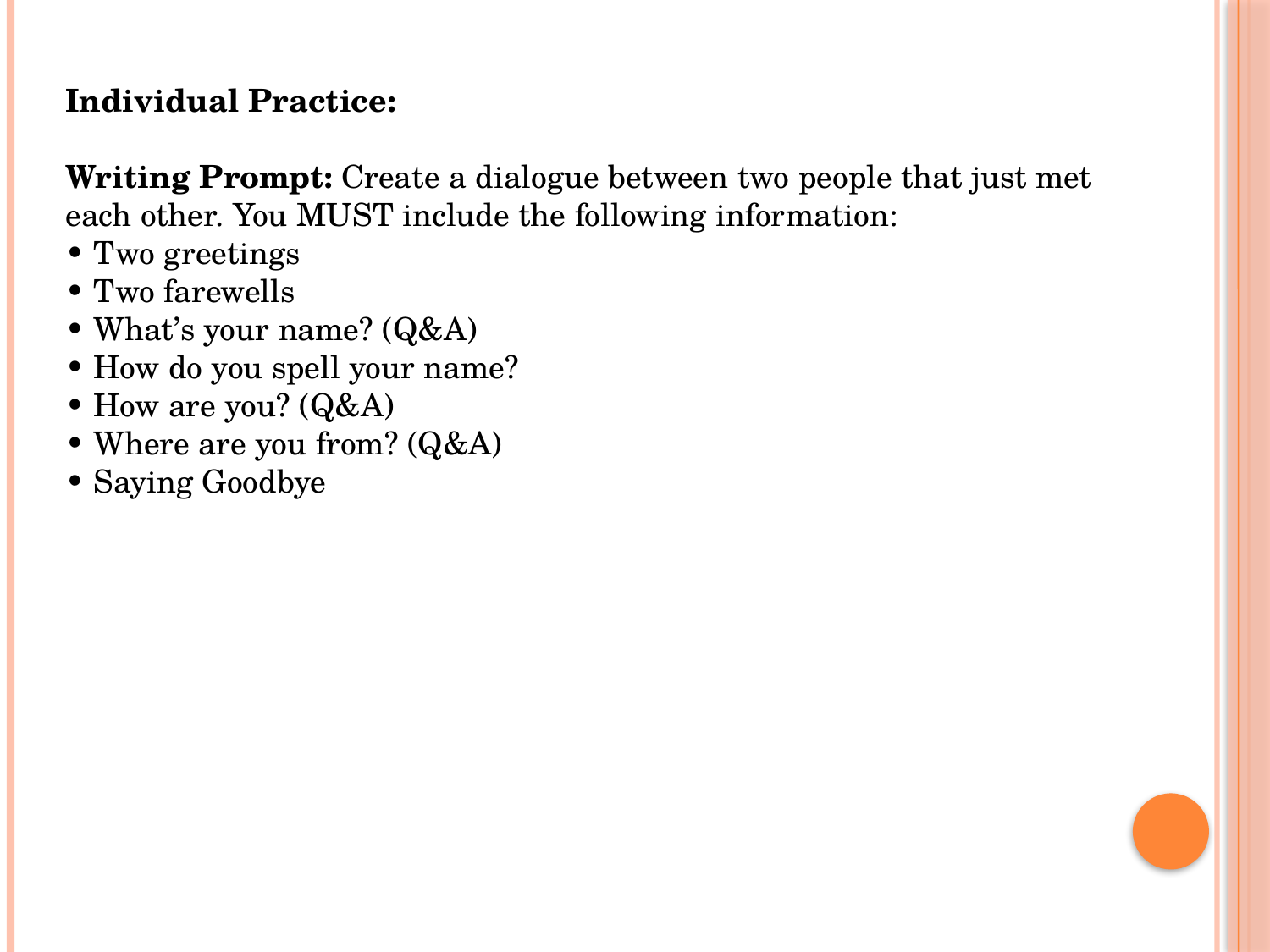

Individual Practice:

Writing Prompt: Create a dialogue between two people that just met each other. You MUST include the following information:
• Two greetings
• Two farewells
• What’s your name? (Q&A)
• How do you spell your name?
• How are you? (Q&A)
• Where are you from? (Q&A)
• Saying Goodbye